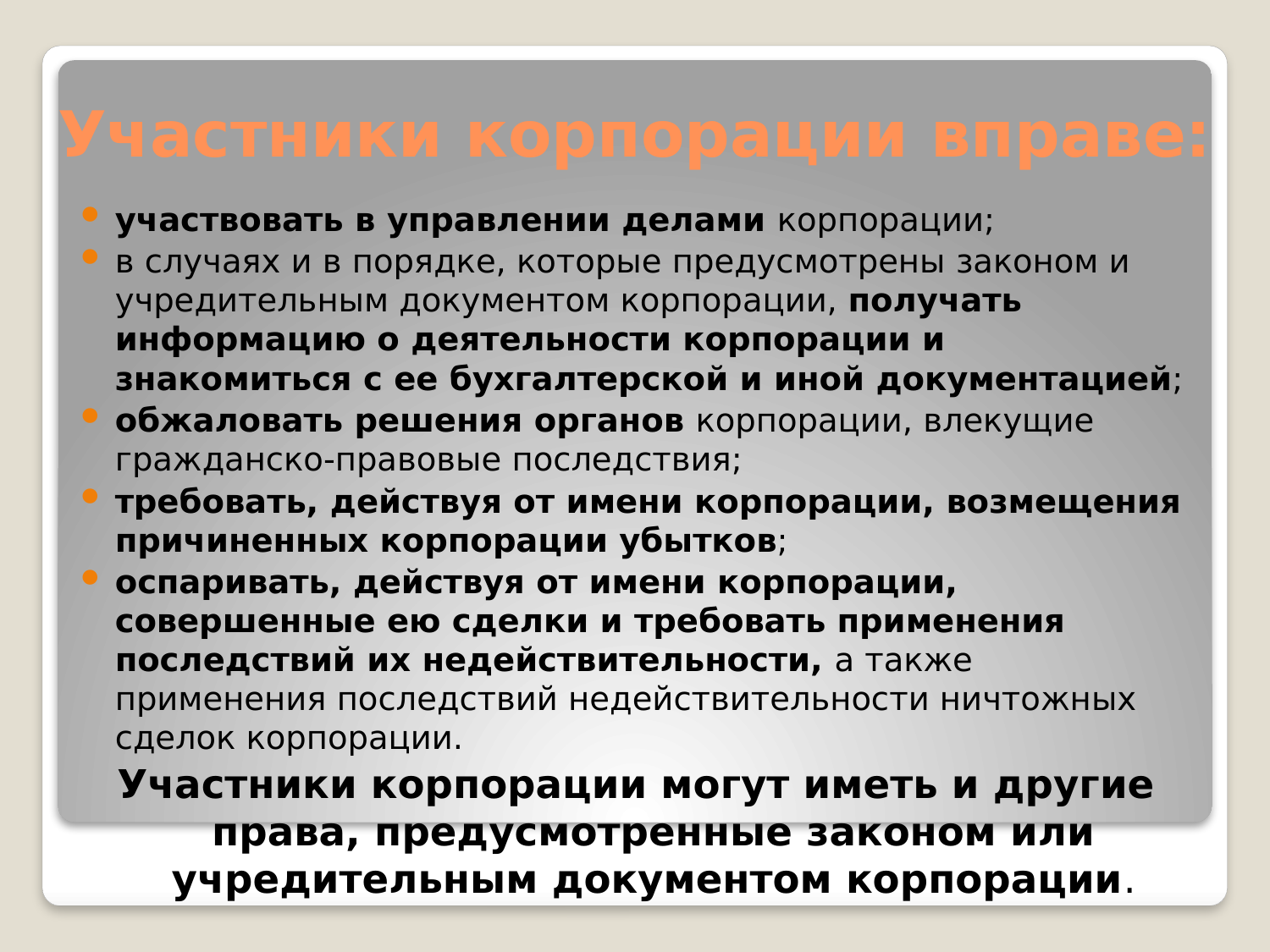

Участники корпорации вправе:
участвовать в управлении делами корпорации;
в случаях и в порядке, которые предусмотрены законом и учредительным документом корпорации, получать информацию о деятельности корпорации и знакомиться с ее бухгалтерской и иной документацией;
обжаловать решения органов корпорации, влекущие гражданско-правовые последствия;
требовать, действуя от имени корпорации, возмещения причиненных корпорации убытков;
оспаривать, действуя от имени корпорации, совершенные ею сделки и требовать применения последствий их недействительности, а также применения последствий недействительности ничтожных сделок корпорации.
Участники корпорации могут иметь и другие права, предусмотренные законом или учредительным документом корпорации.